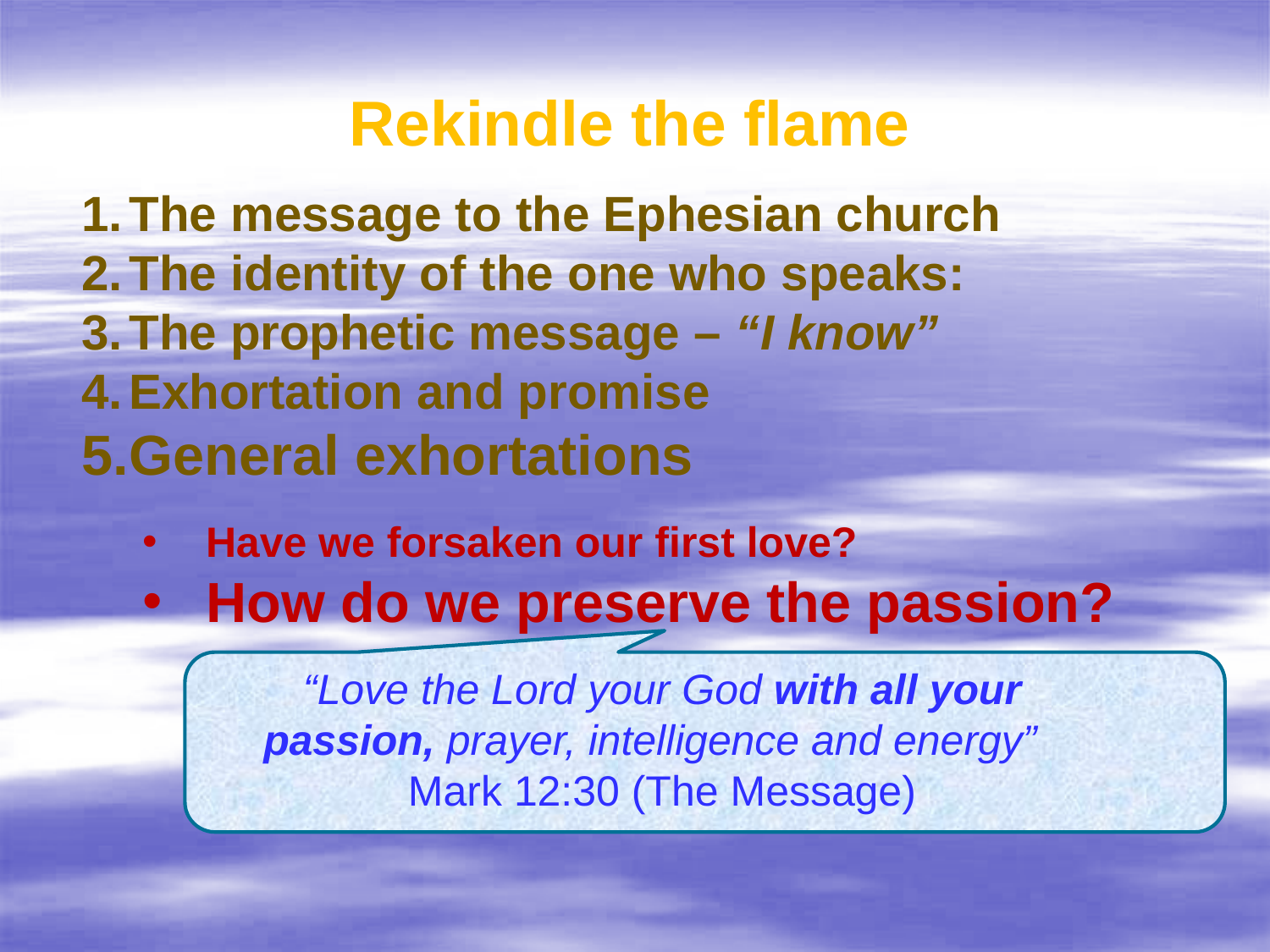

Rekindle the flame
The message to the Ephesian church
The identity of the one who speaks:
The prophetic message – “I know”
Exhortation and promise
General exhortations
Have we forsaken our first love?
How do we preserve the passion?

“Love the Lord your God with all your passion, prayer, intelligence and energy”   Mark 12:30 (The Message)